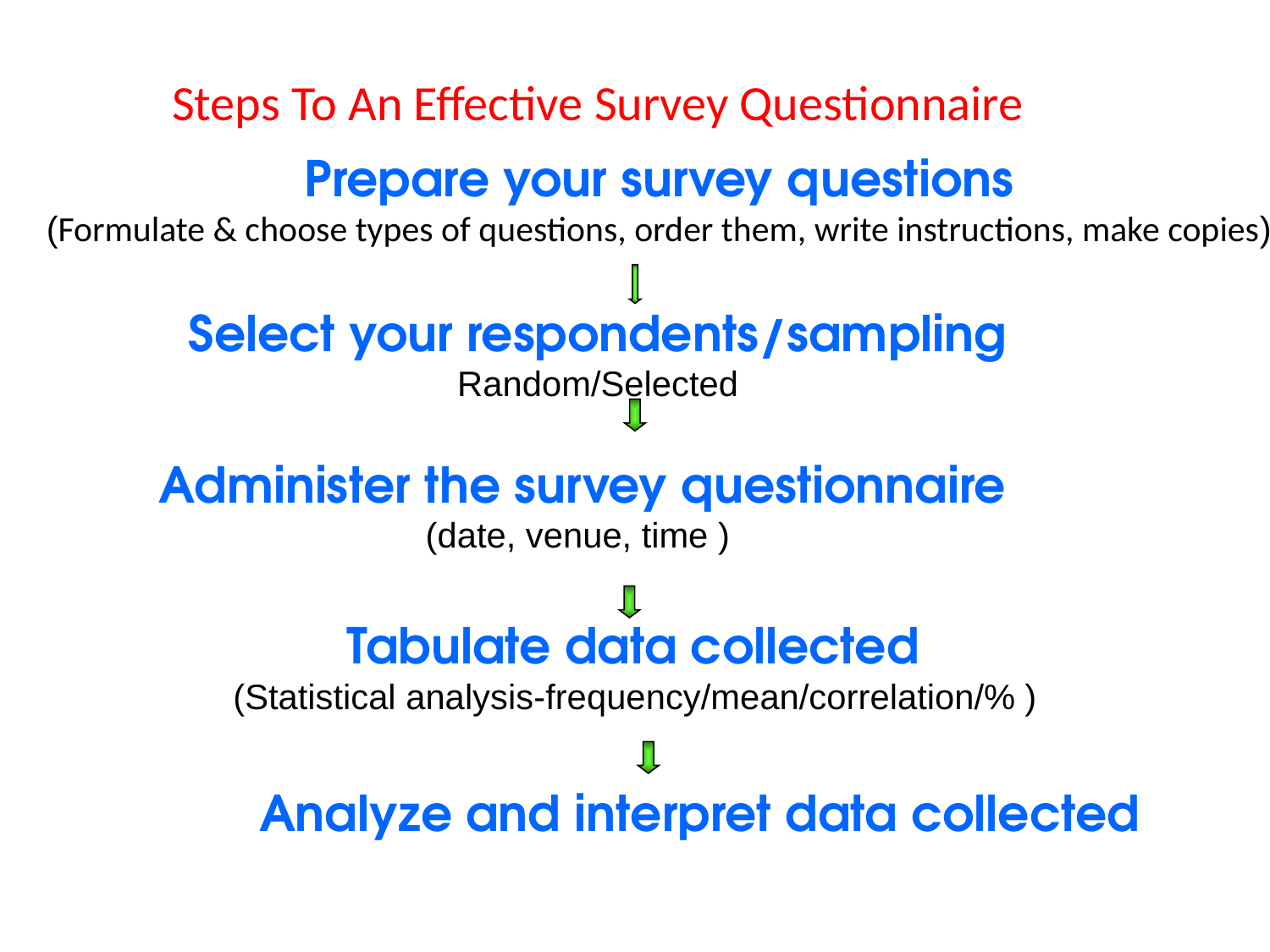

# Steps To An Effective Survey Questionnaire
Prepare your survey questions
(Formulate & choose types of questions, order them, write instructions, make copies)

Select your respondents/sampling
Random/Selected

Administer the survey questionnaire
(date, venue, time )

Tabulate data collected
(Statistical analysis-frequency/mean/correlation/% )

Analyze and interpret data collected